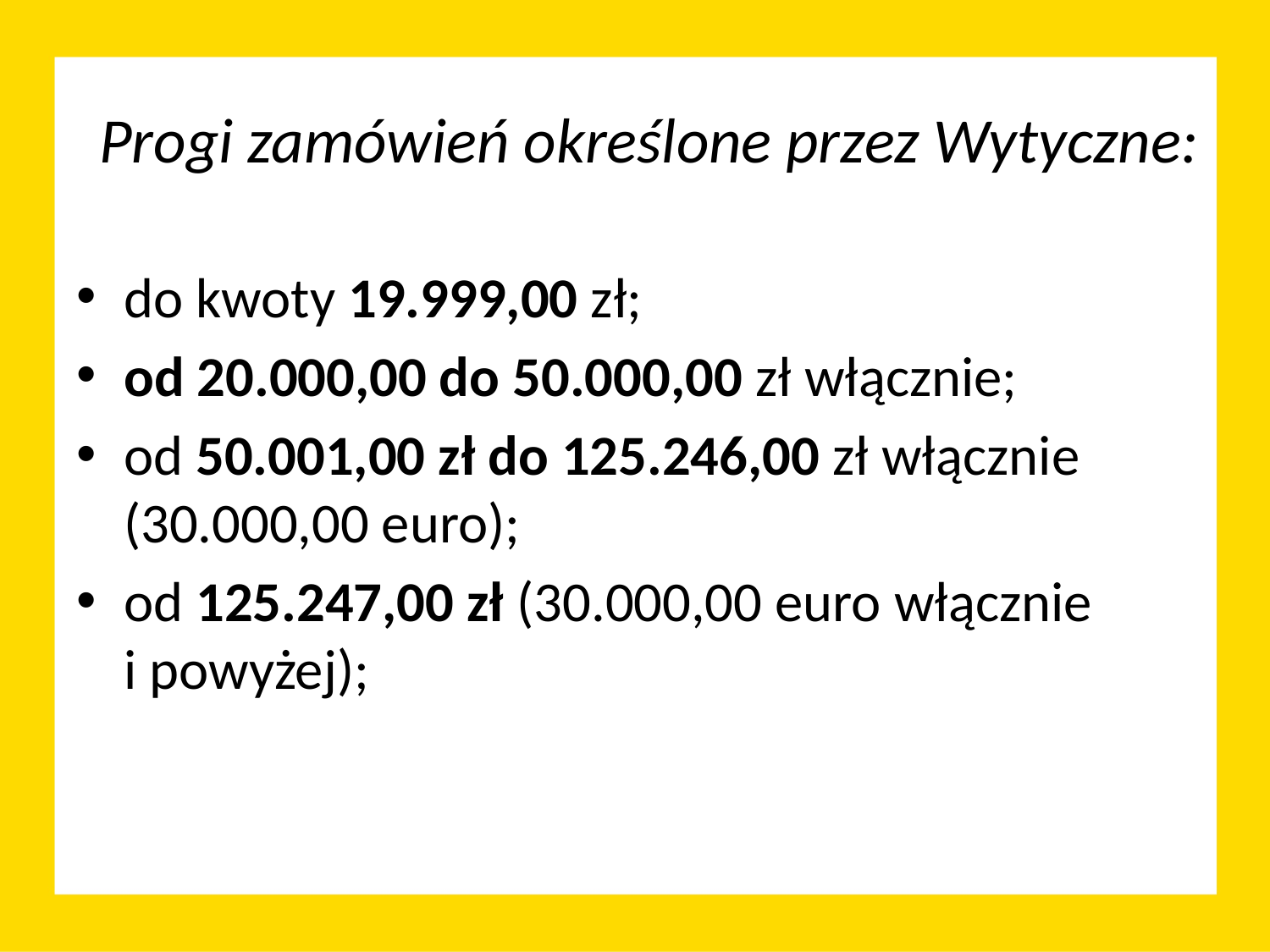

# Progi zamówień określone przez Wytyczne:

do kwoty 19.999,00 zł;
od 20.000,00 do 50.000,00 zł włącznie;
od 50.001,00 zł do 125.246,00 zł włącznie  (30.000,00 euro);
od 125.247,00 zł (30.000,00 euro włącznie
i powyżej);